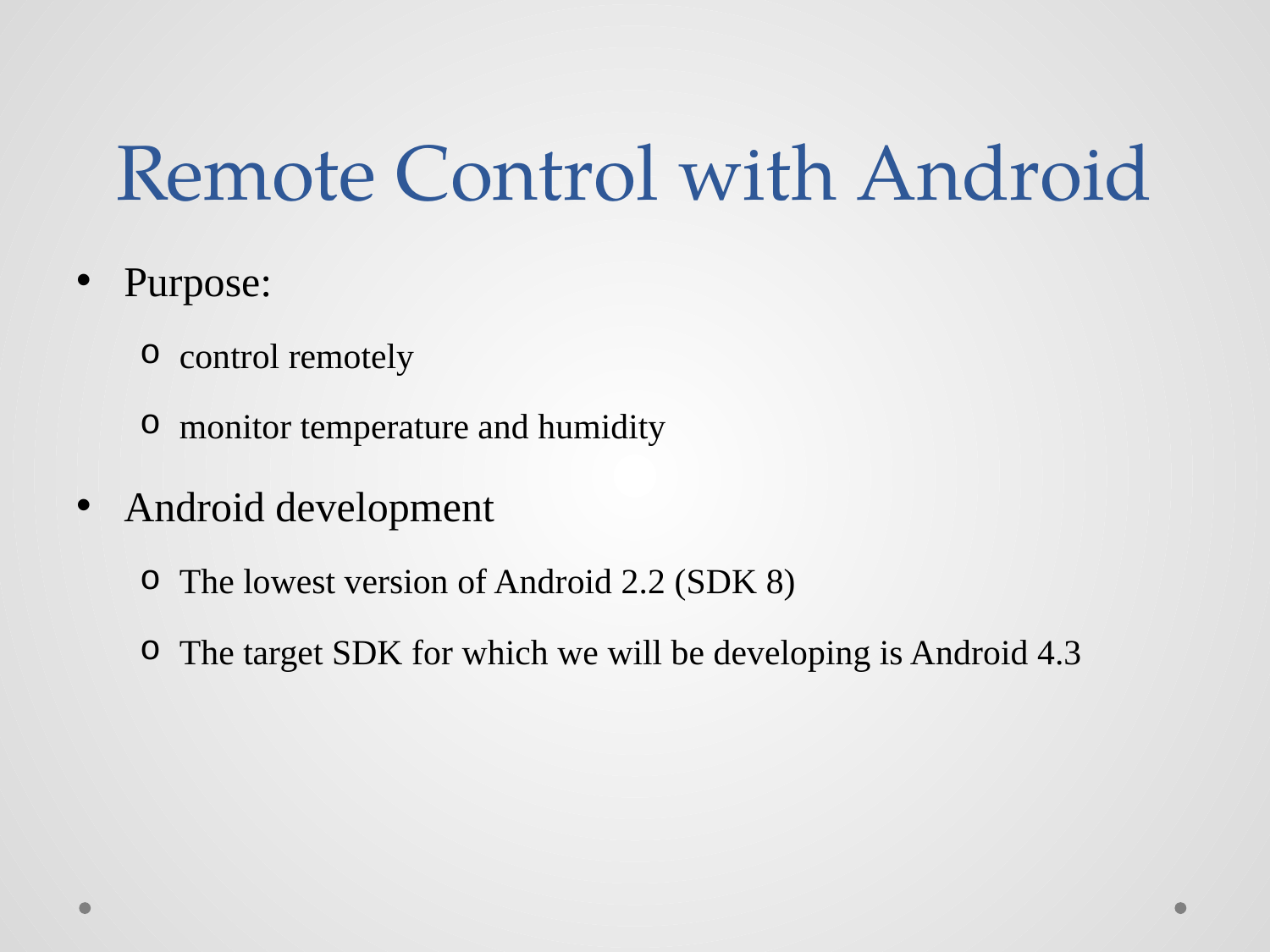

# Remote Control with Android
Purpose:
control remotely
monitor temperature and humidity
Android development
The lowest version of Android 2.2 (SDK 8)
The target SDK for which we will be developing is Android 4.3